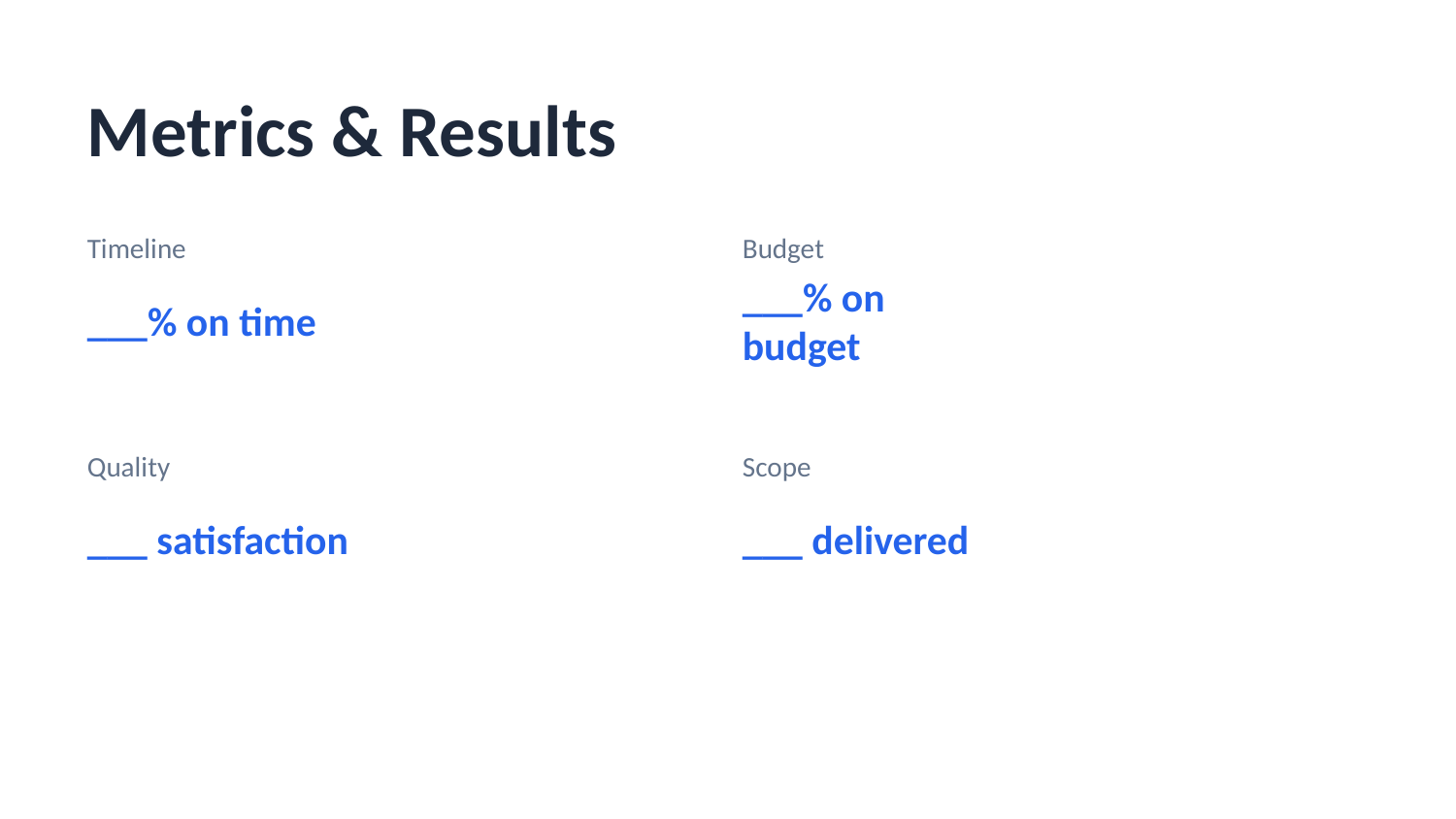

Metrics & Results
Timeline
Budget
___% on time
___% on budget
Quality
Scope
___ satisfaction
___ delivered